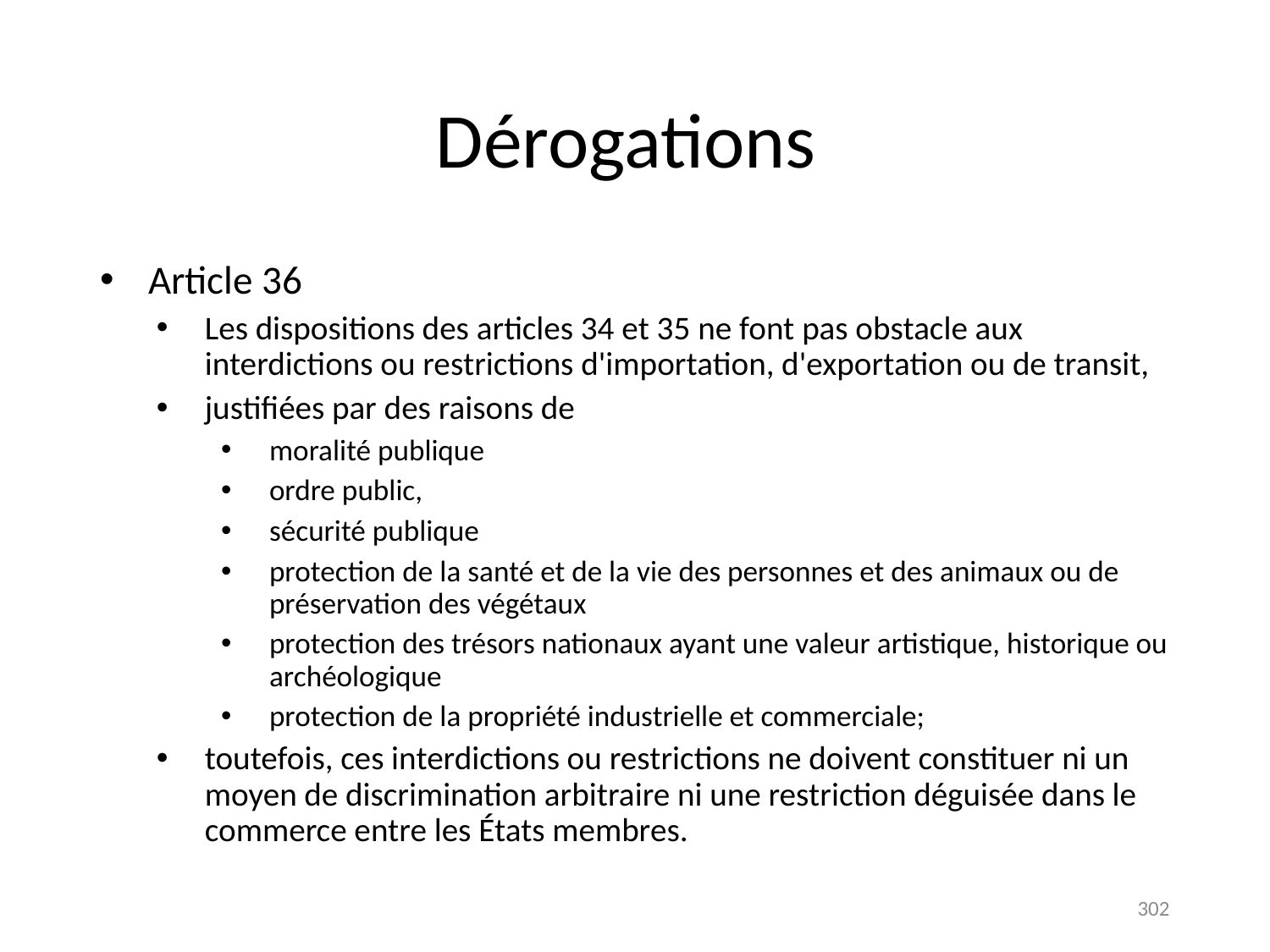

# Dérogations
Article 36
Les dispositions des articles 34 et 35 ne font pas obstacle aux interdictions ou restrictions d'importation, d'exportation ou de transit,
justifiées par des raisons de
moralité publique
ordre public,
sécurité publique
protection de la santé et de la vie des personnes et des animaux ou de préservation des végétaux
protection des trésors nationaux ayant une valeur artistique, historique ou archéologique
protection de la propriété industrielle et commerciale;
toutefois, ces interdictions ou restrictions ne doivent constituer ni un moyen de discrimination arbitraire ni une restriction déguisée dans le commerce entre les États membres.

302